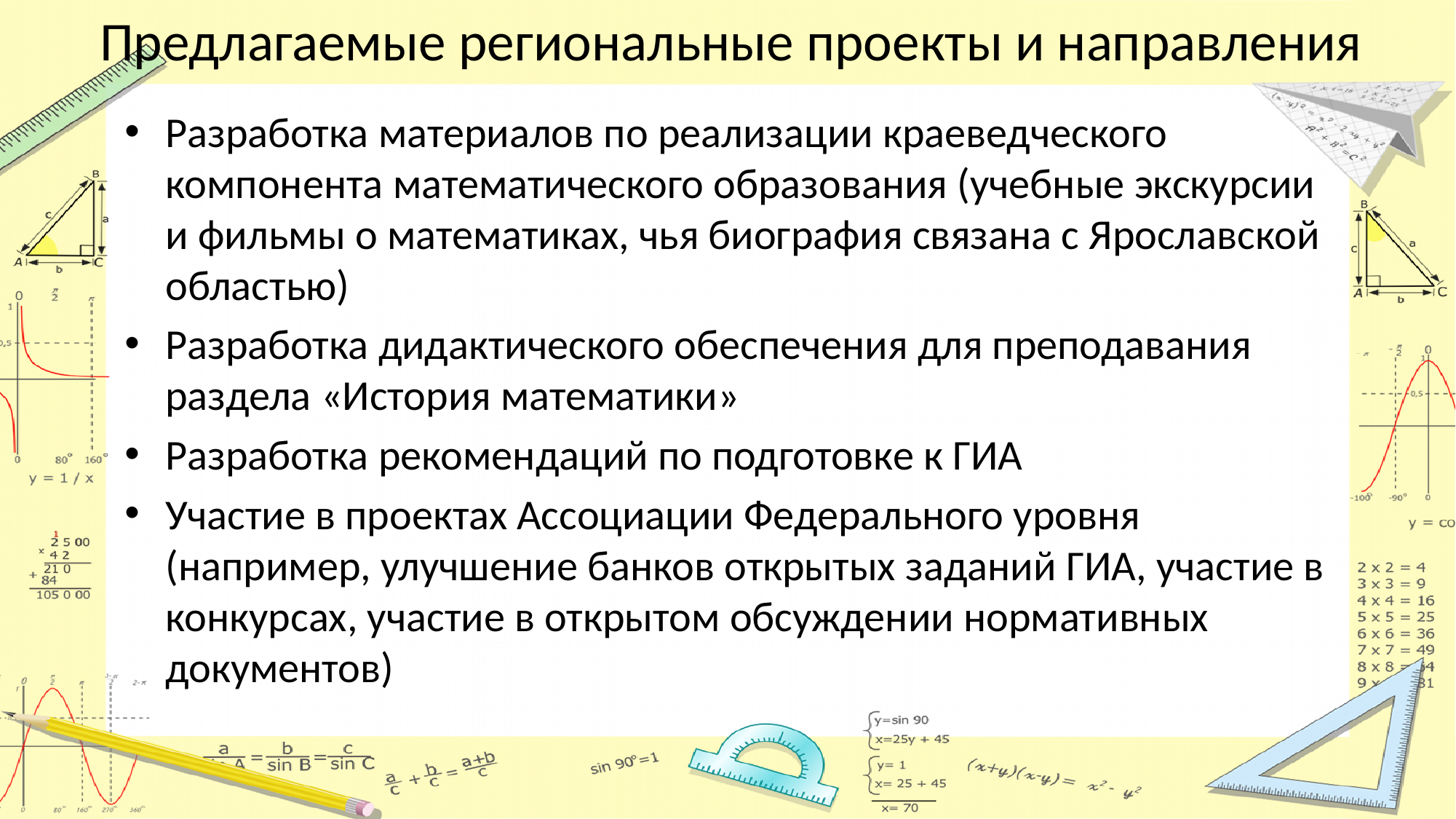

# Предлагаемые региональные проекты и направления
Разработка материалов по реализации краеведческого компонента математического образования (учебные экскурсии и фильмы о математиках, чья биография связана с Ярославской областью)
Разработка дидактического обеспечения для преподавания раздела «История математики»
Разработка рекомендаций по подготовке к ГИА
Участие в проектах Ассоциации Федерального уровня (например, улучшение банков открытых заданий ГИА, участие в конкурсах, участие в открытом обсуждении нормативных документов)